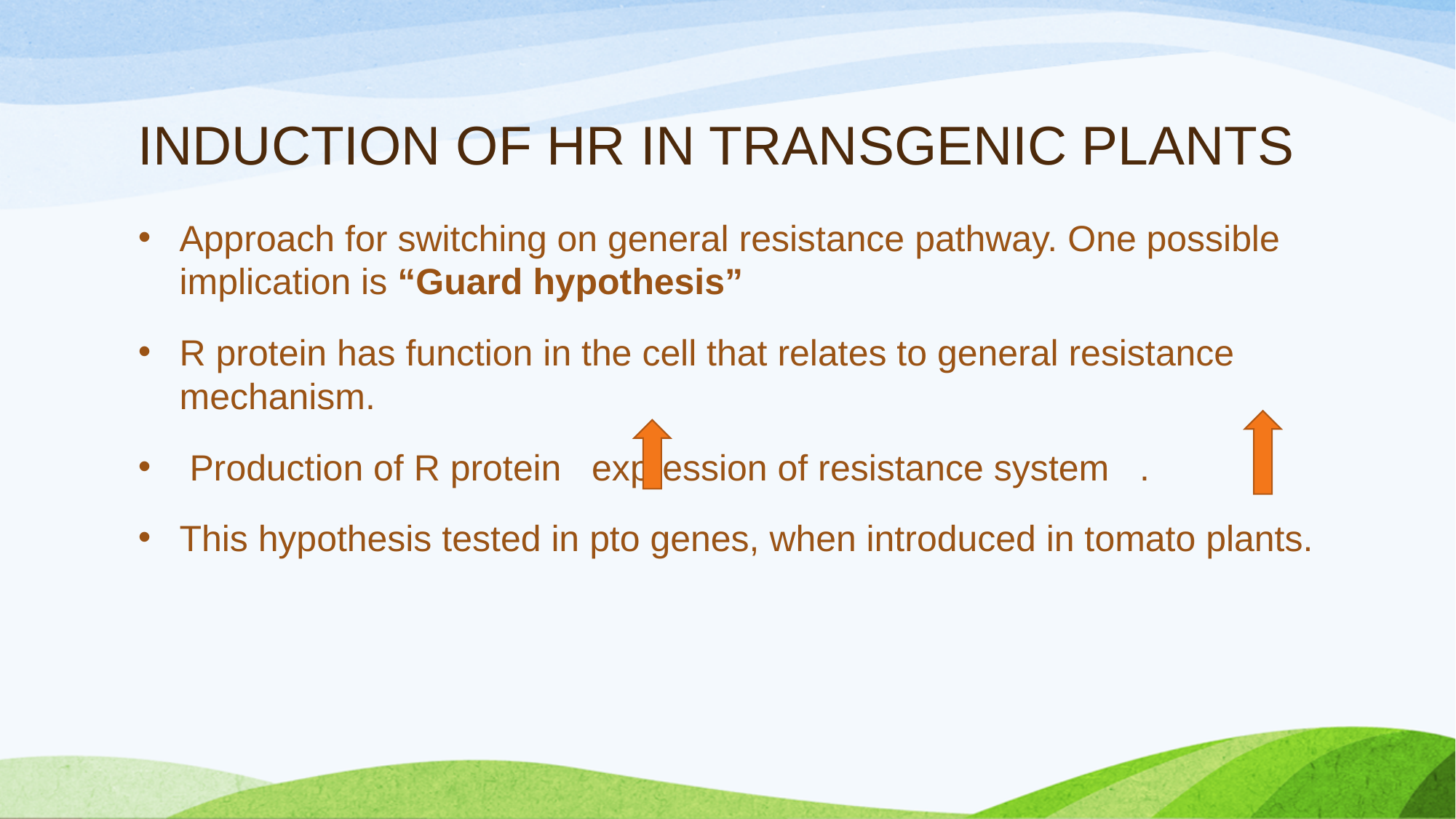

# INDUCTION OF HR IN TRANSGENIC PLANTS
Approach for switching on general resistance pathway. One possible implication is “Guard hypothesis”
R protein has function in the cell that relates to general resistance mechanism.
 Production of R protein   expression of resistance system   .
This hypothesis tested in pto genes, when introduced in tomato plants.